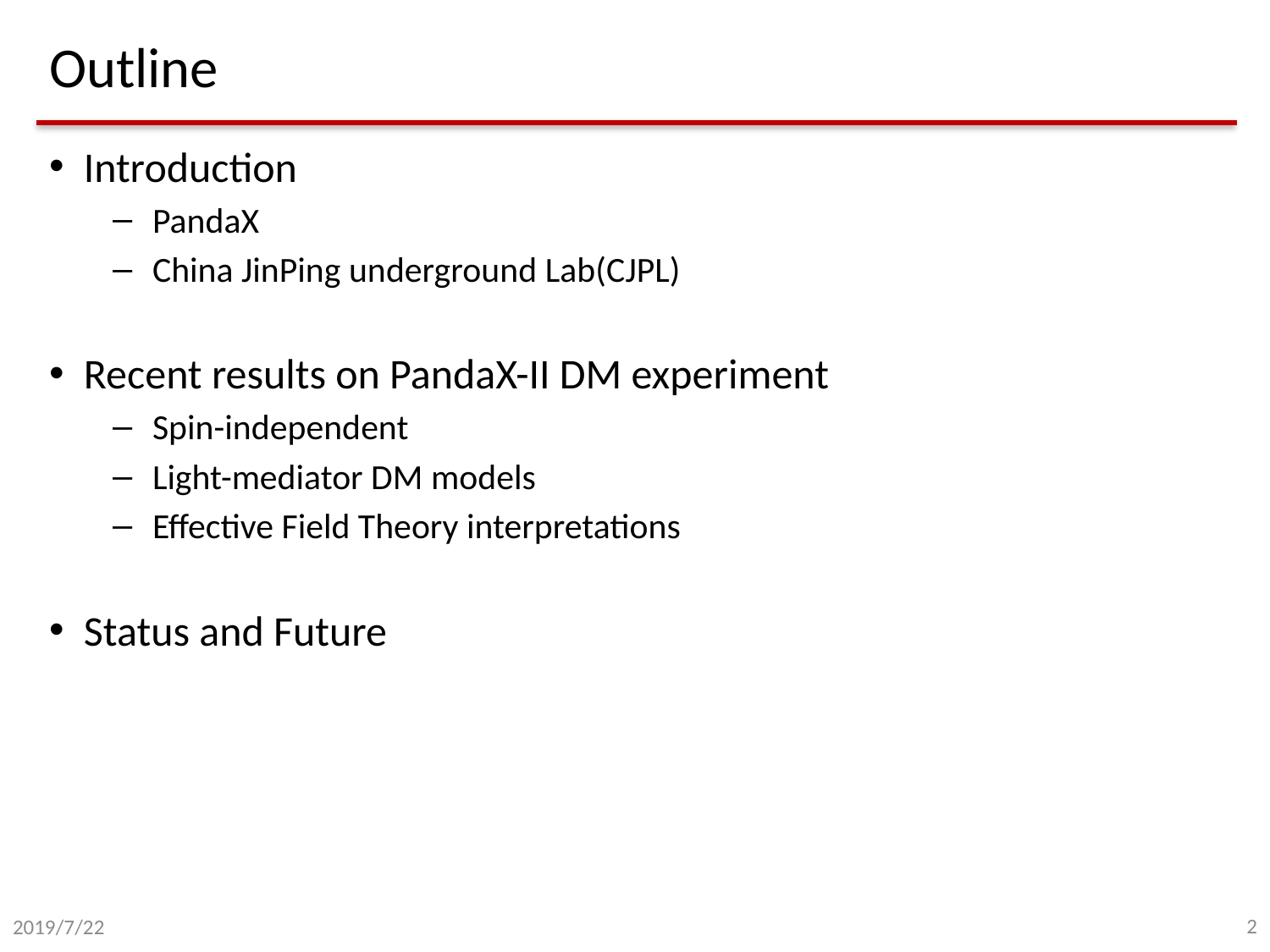

# Outline
 Introduction
PandaX
China JinPing underground Lab(CJPL)

 Recent results on PandaX-II DM experiment
Spin-independent
Light-mediator DM models
Effective Field Theory interpretations

 Status and Future
2
2019/7/22